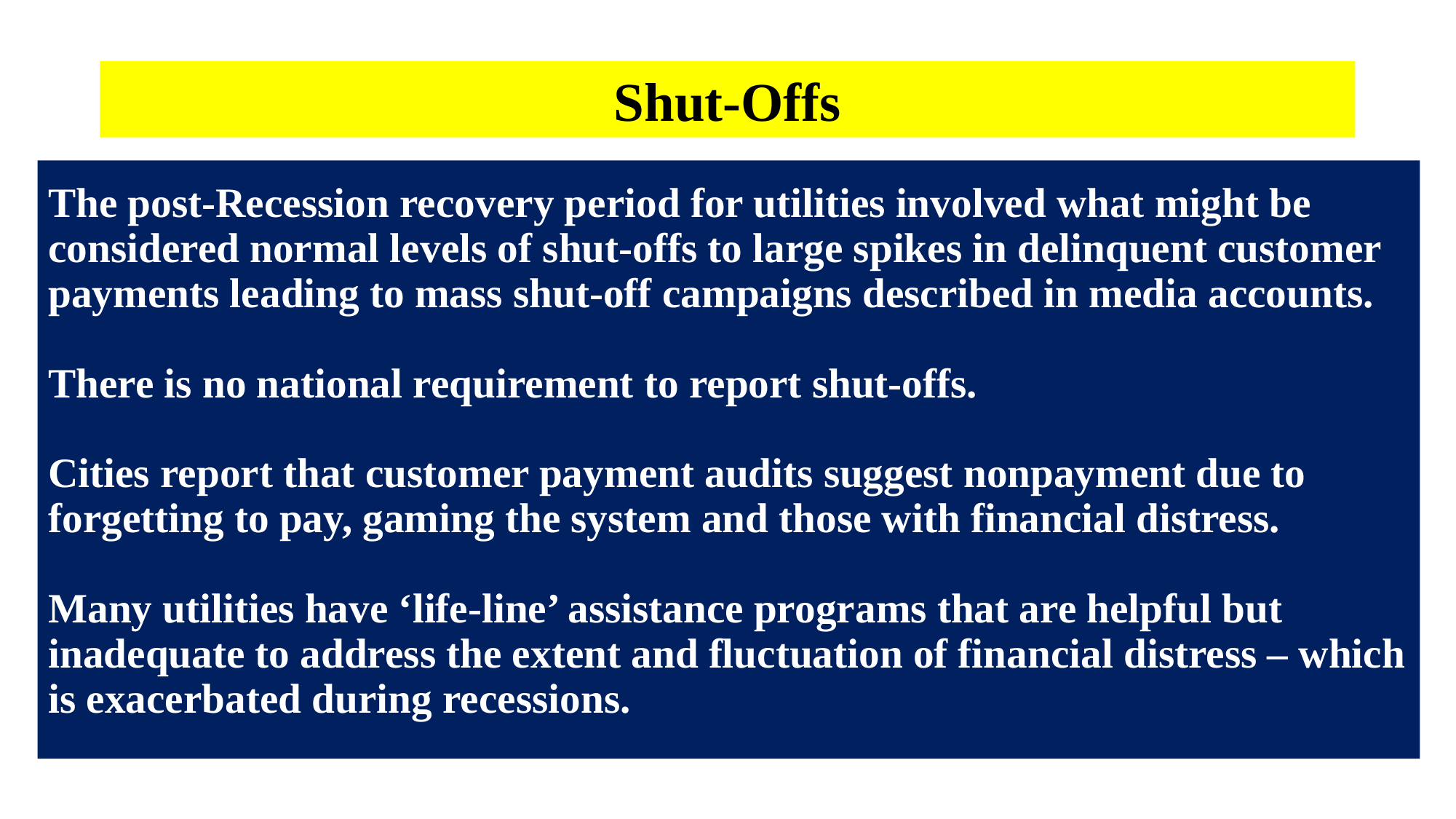

Shut-Offs

The post-Recession recovery period for utilities involved what might be considered normal levels of shut-offs to large spikes in delinquent customer payments leading to mass shut-off campaigns described in media accounts.

There is no national requirement to report shut-offs.

Cities report that customer payment audits suggest nonpayment due to forgetting to pay, gaming the system and those with financial distress.

Many utilities have ‘life-line’ assistance programs that are helpful but inadequate to address the extent and fluctuation of financial distress – which is exacerbated during recessions.